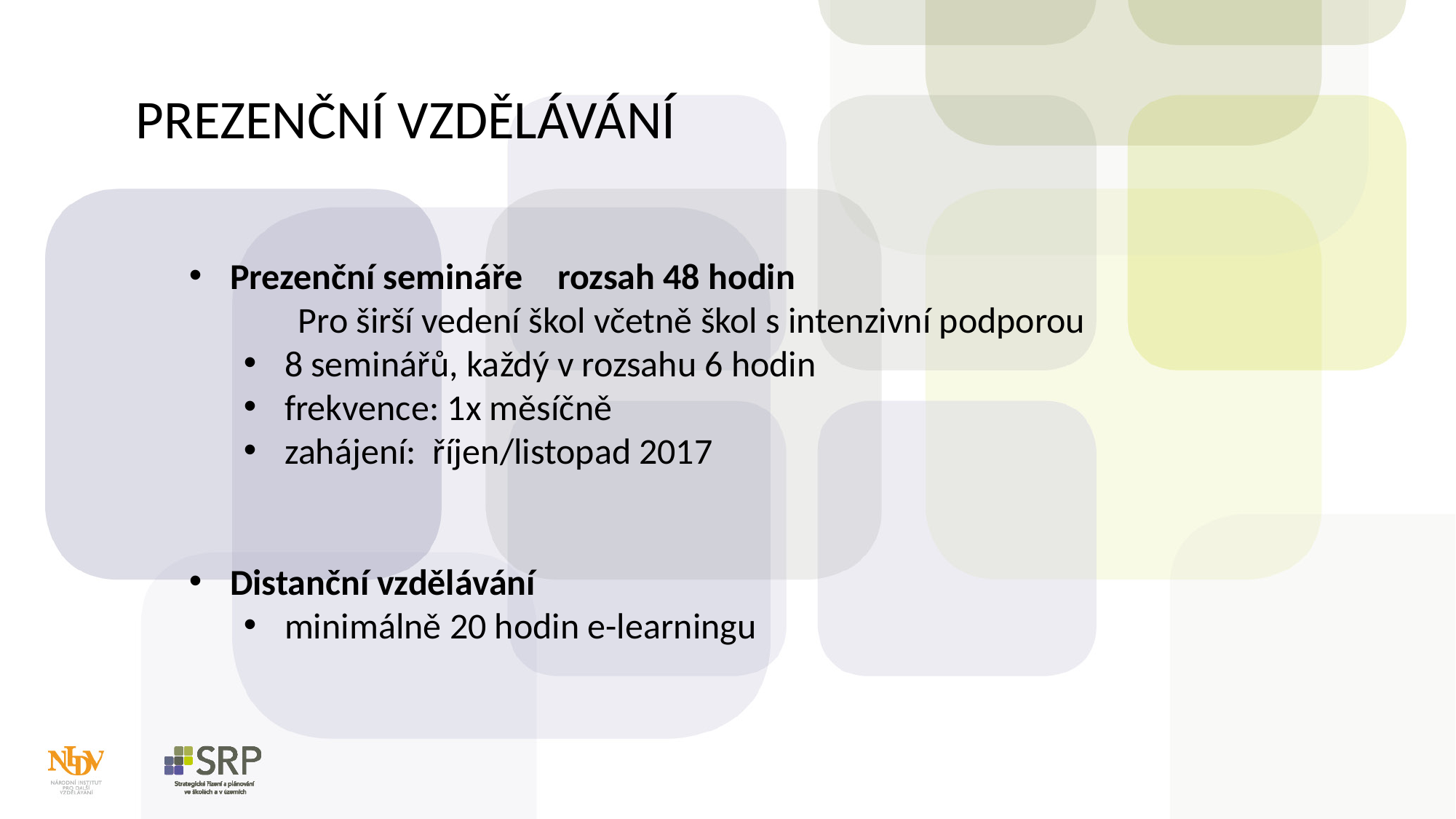

PREZENČNÍ VZDĚLÁVÁNÍ
Prezenční semináře	rozsah 48 hodin
	Pro širší vedení škol včetně škol s intenzivní podporou
8 seminářů, každý v rozsahu 6 hodin
frekvence: 1x měsíčně
zahájení:  říjen/listopad 2017

Distanční vzdělávání
minimálně 20 hodin e-learningu